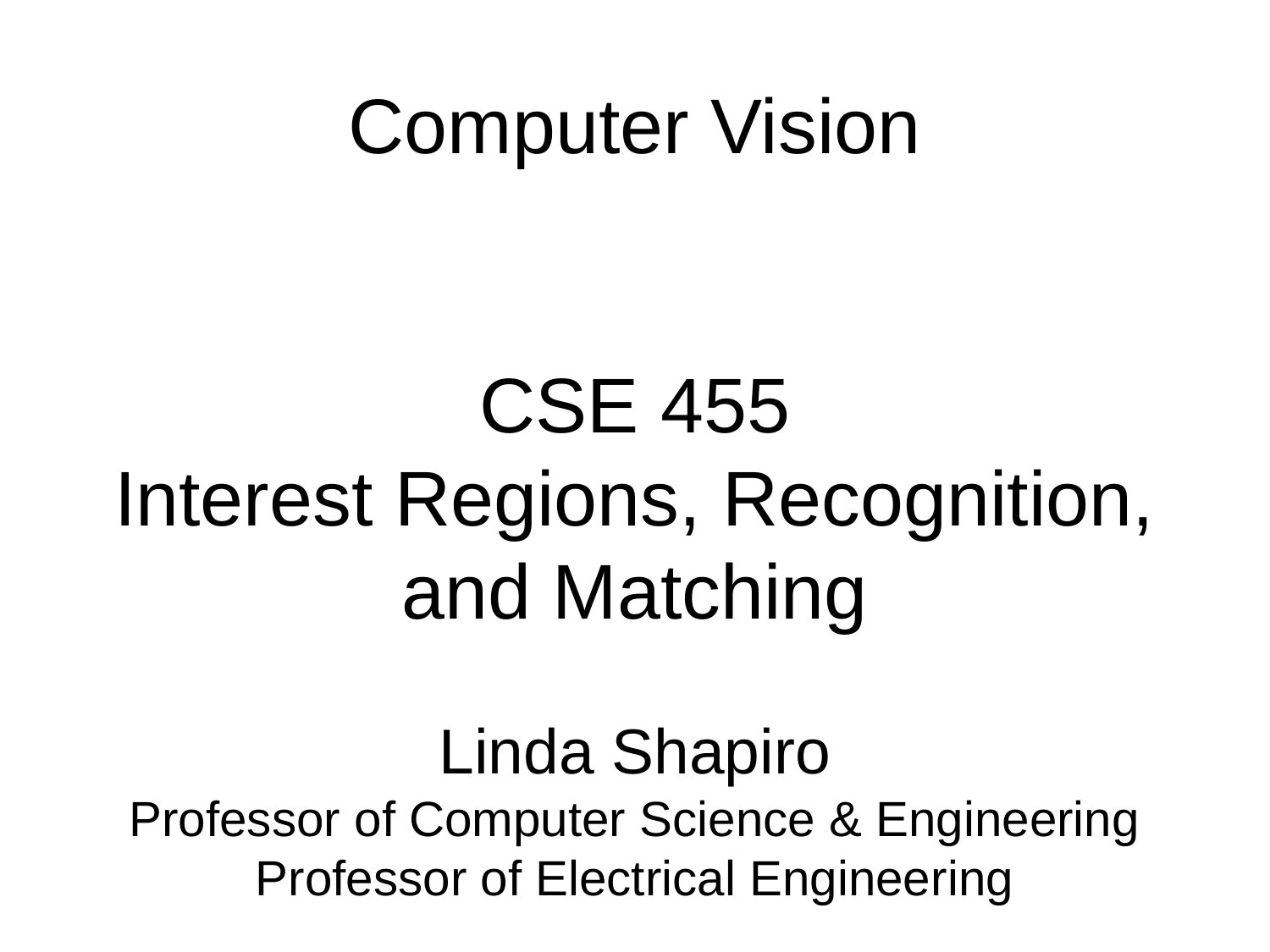

# Computer Vision CSE 455 Interest Regions, Recognition, and Matching Linda Shapiro Professor of Computer Science & Engineering Professor of Electrical Engineering